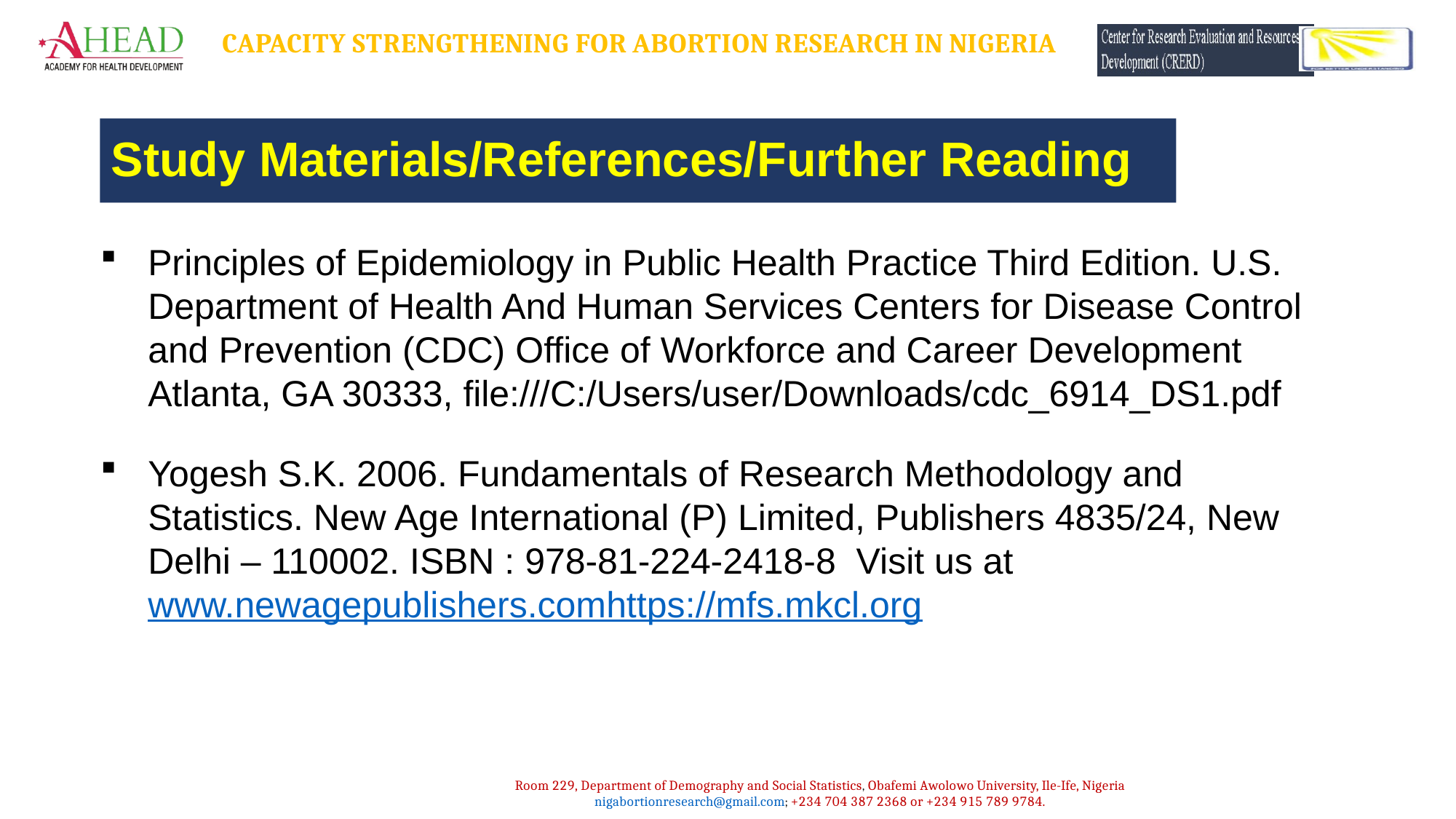

Study Materials/References/Further Reading
Principles of Epidemiology in Public Health Practice Third Edition. U.S. Department of Health And Human Services Centers for Disease Control and Prevention (CDC) Office of Workforce and Career Development Atlanta, GA 30333, file:///C:/Users/user/Downloads/cdc_6914_DS1.pdf
Yogesh S.K. 2006. Fundamentals of Research Methodology and Statistics. New Age International (P) Limited, Publishers 4835/24, New Delhi – 110002. ISBN : 978-81-224-2418-8  Visit us at www.newagepublishers.comhttps://mfs.mkcl.org